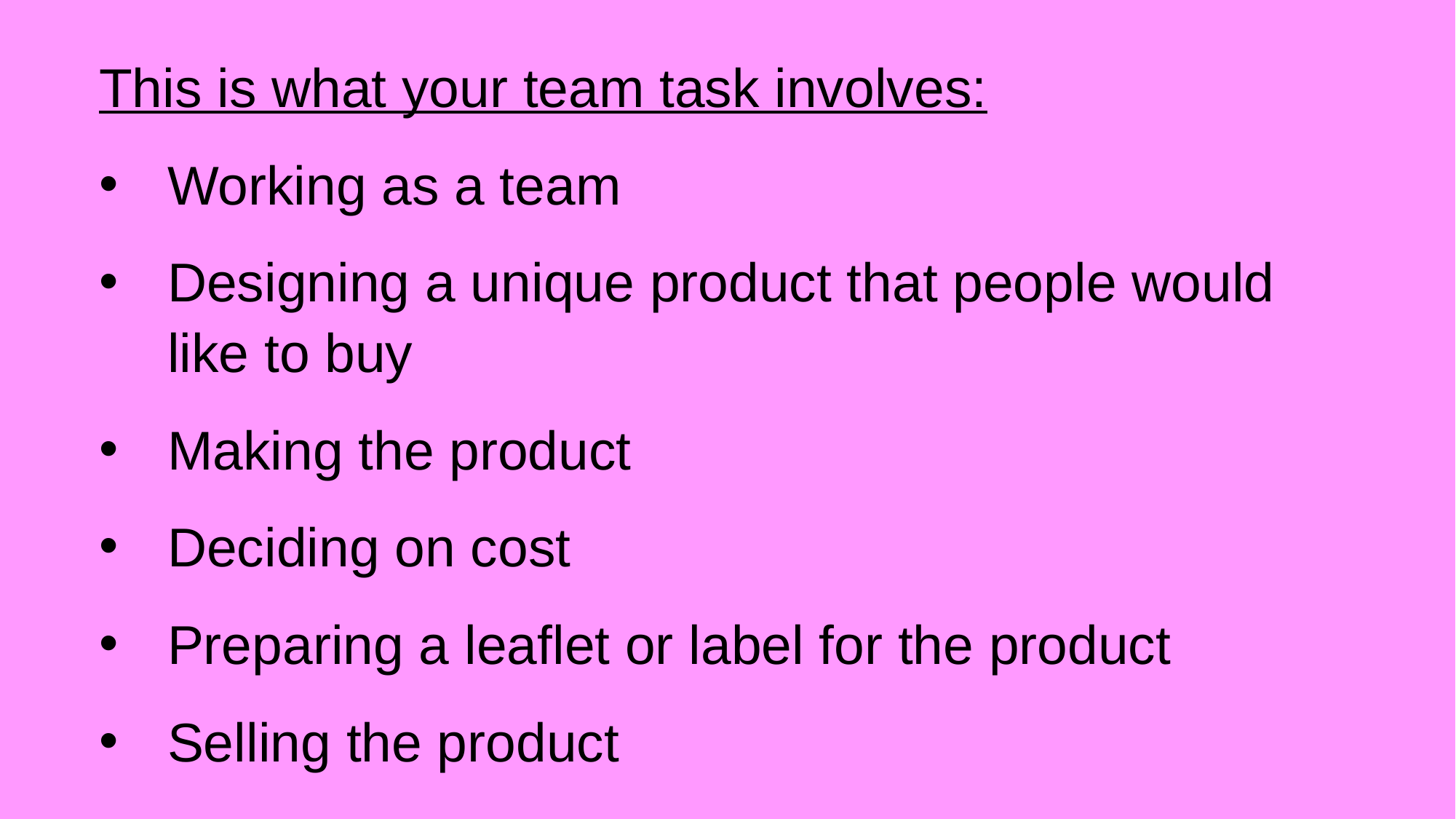

This is what your team task involves:
Working as a team
Designing a unique product that people would like to buy
Making the product
Deciding on cost
Preparing a leaflet or label for the product
Selling the product